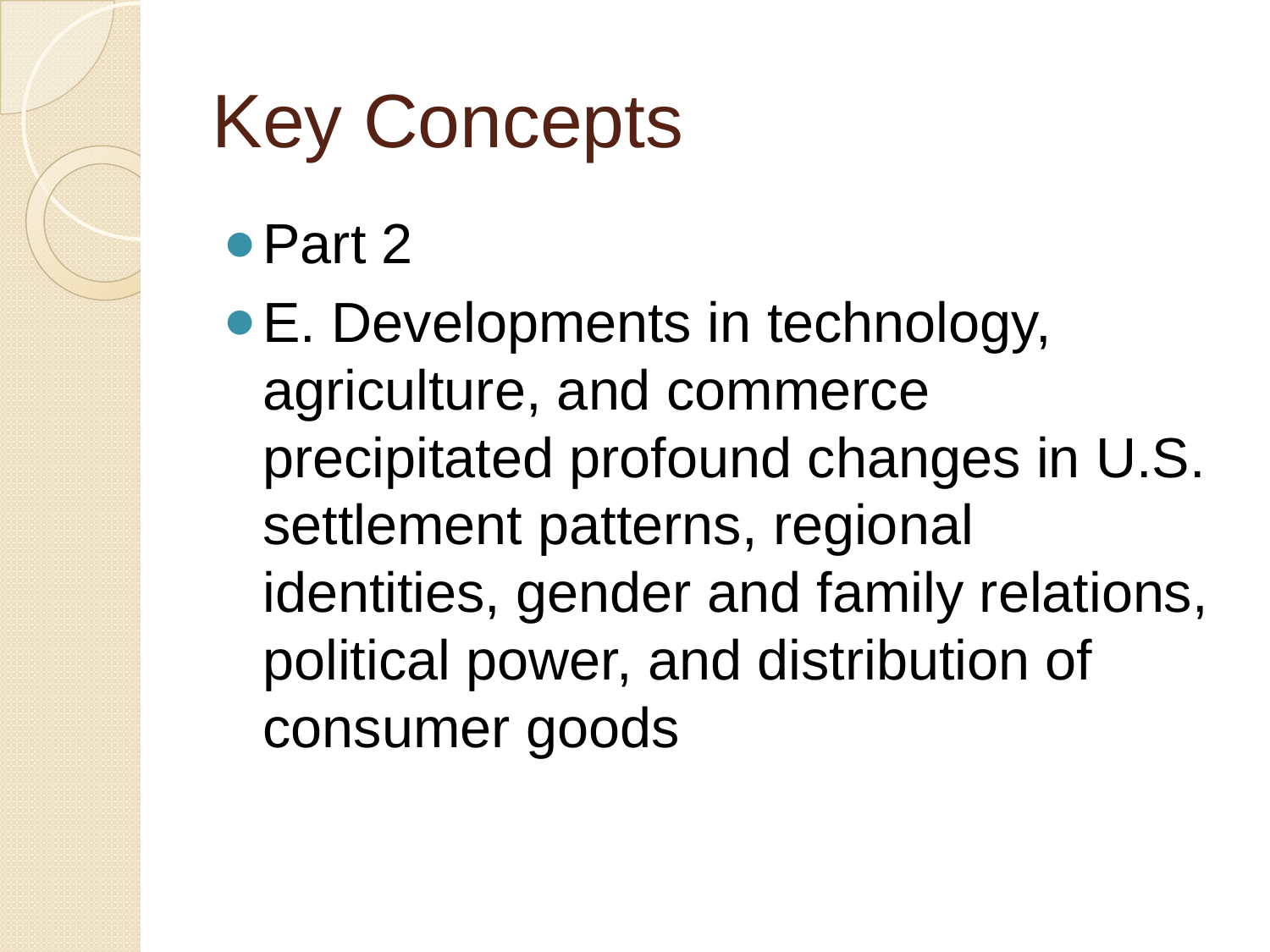

# Key Concepts
Part 2
E. Developments in technology, agriculture, and commerce precipitated profound changes in U.S. settlement patterns, regional identities, gender and family relations, political power, and distribution of consumer goods